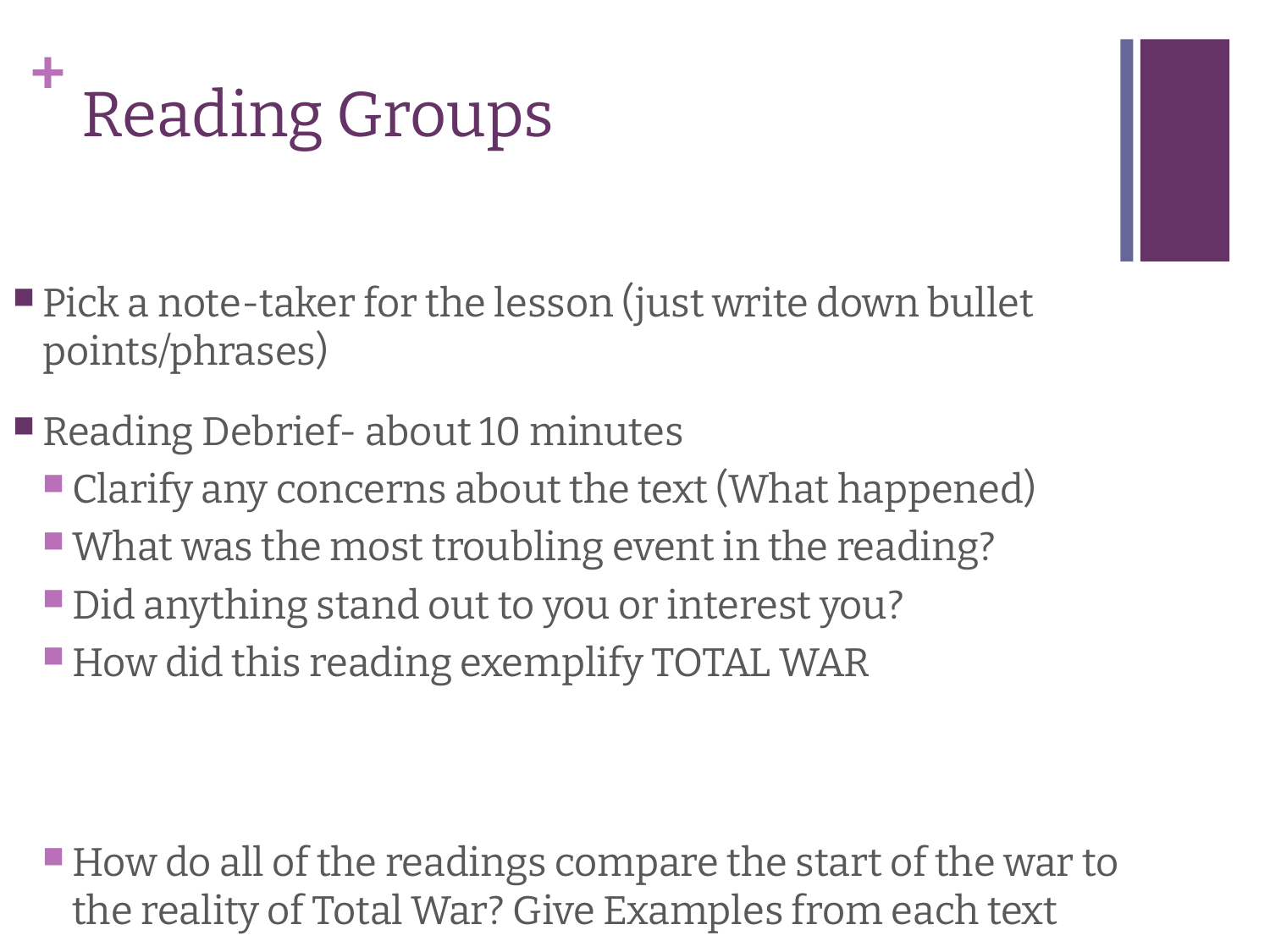

# Reading Groups
Pick a note-taker for the lesson (just write down bullet points/phrases)
Reading Debrief- about 10 minutes
Clarify any concerns about the text (What happened)
What was the most troubling event in the reading?
Did anything stand out to you or interest you?
How did this reading exemplify TOTAL WAR

How do all of the readings compare the start of the war to the reality of Total War? Give Examples from each text